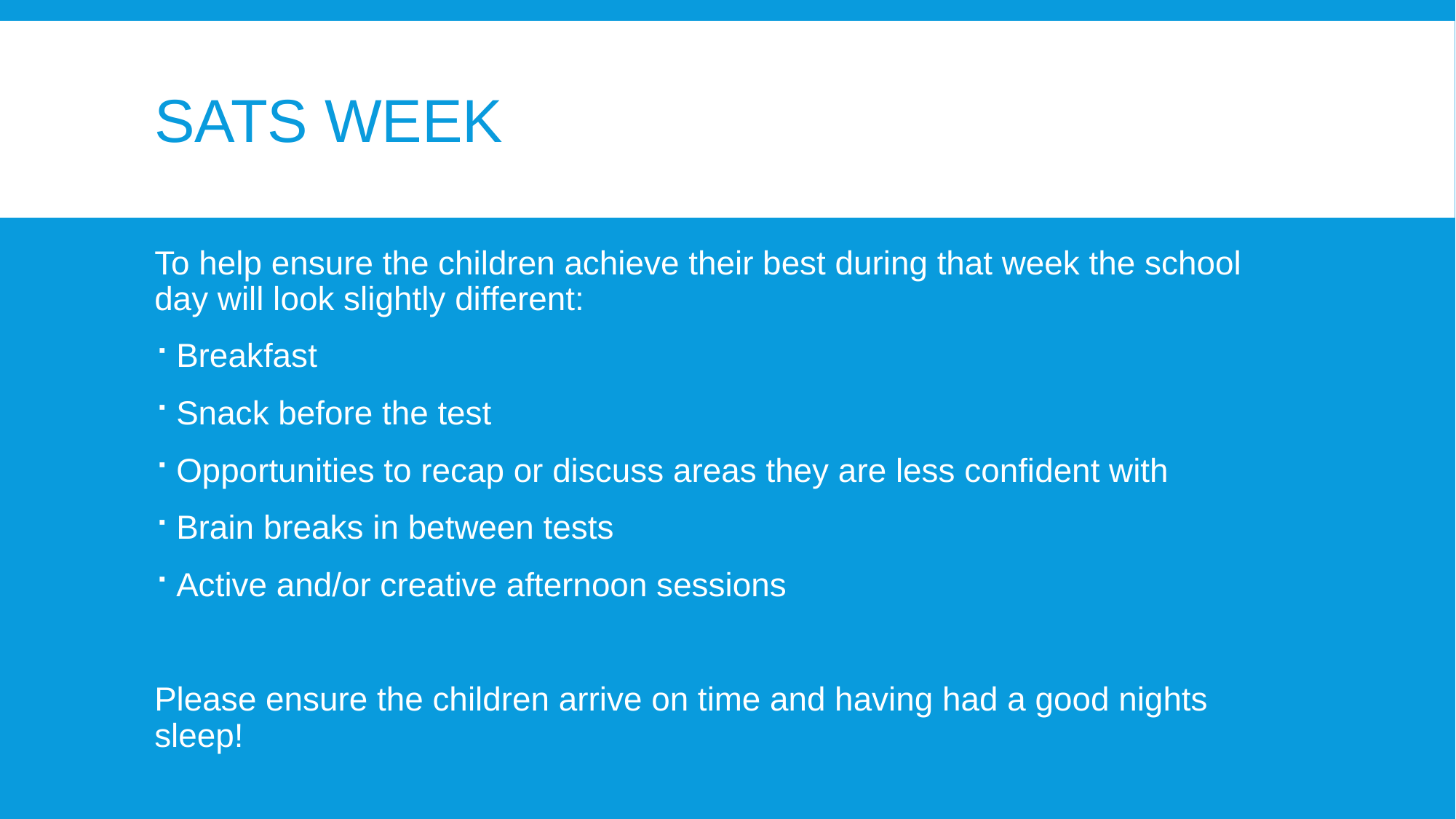

# Sats week
To help ensure the children achieve their best during that week the school day will look slightly different:
Breakfast
Snack before the test
Opportunities to recap or discuss areas they are less confident with
Brain breaks in between tests
Active and/or creative afternoon sessions

Please ensure the children arrive on time and having had a good nights sleep!